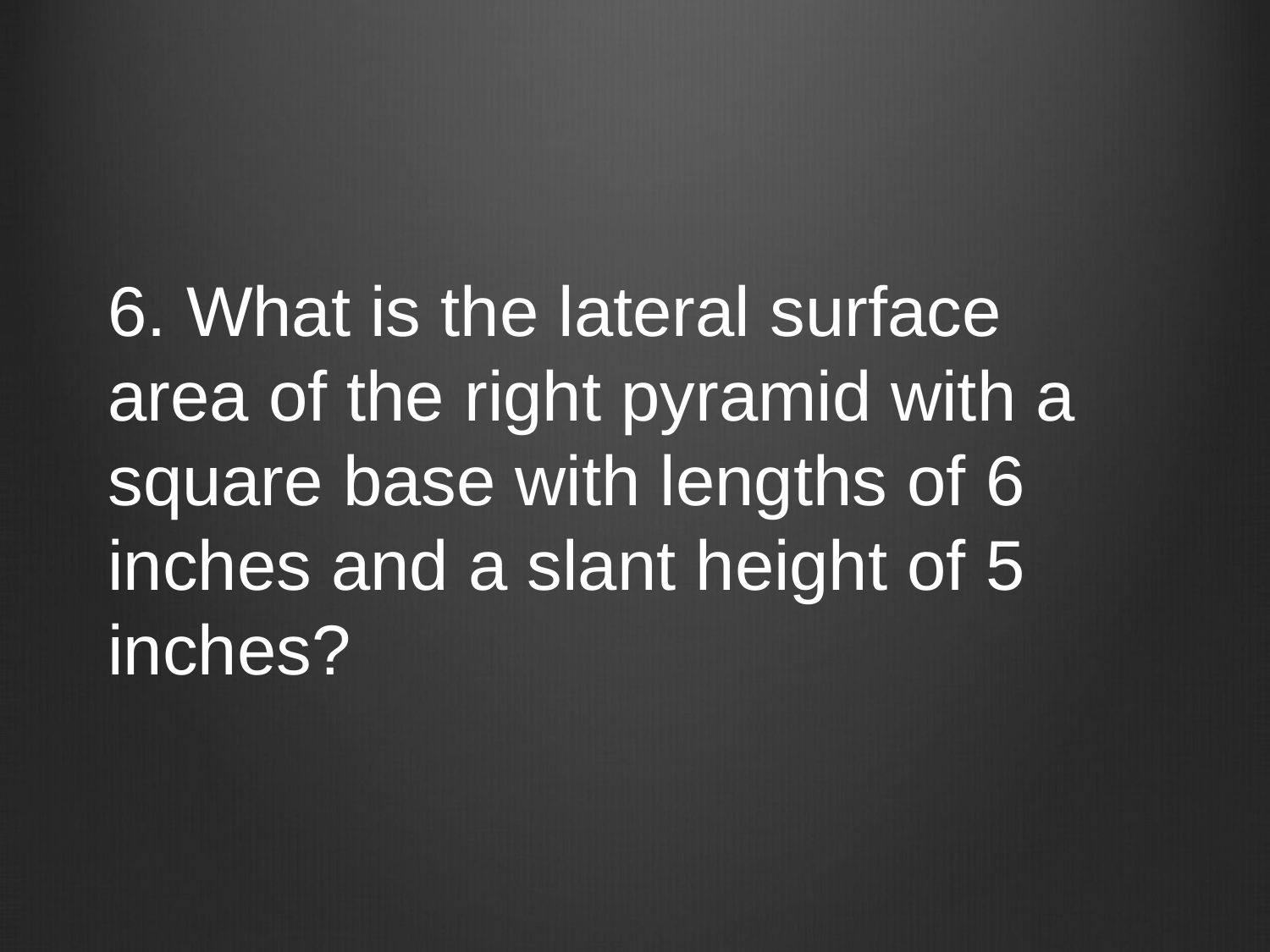

6. What is the lateral surface area of the right pyramid with a square base with lengths of 6 inches and a slant height of 5 inches?